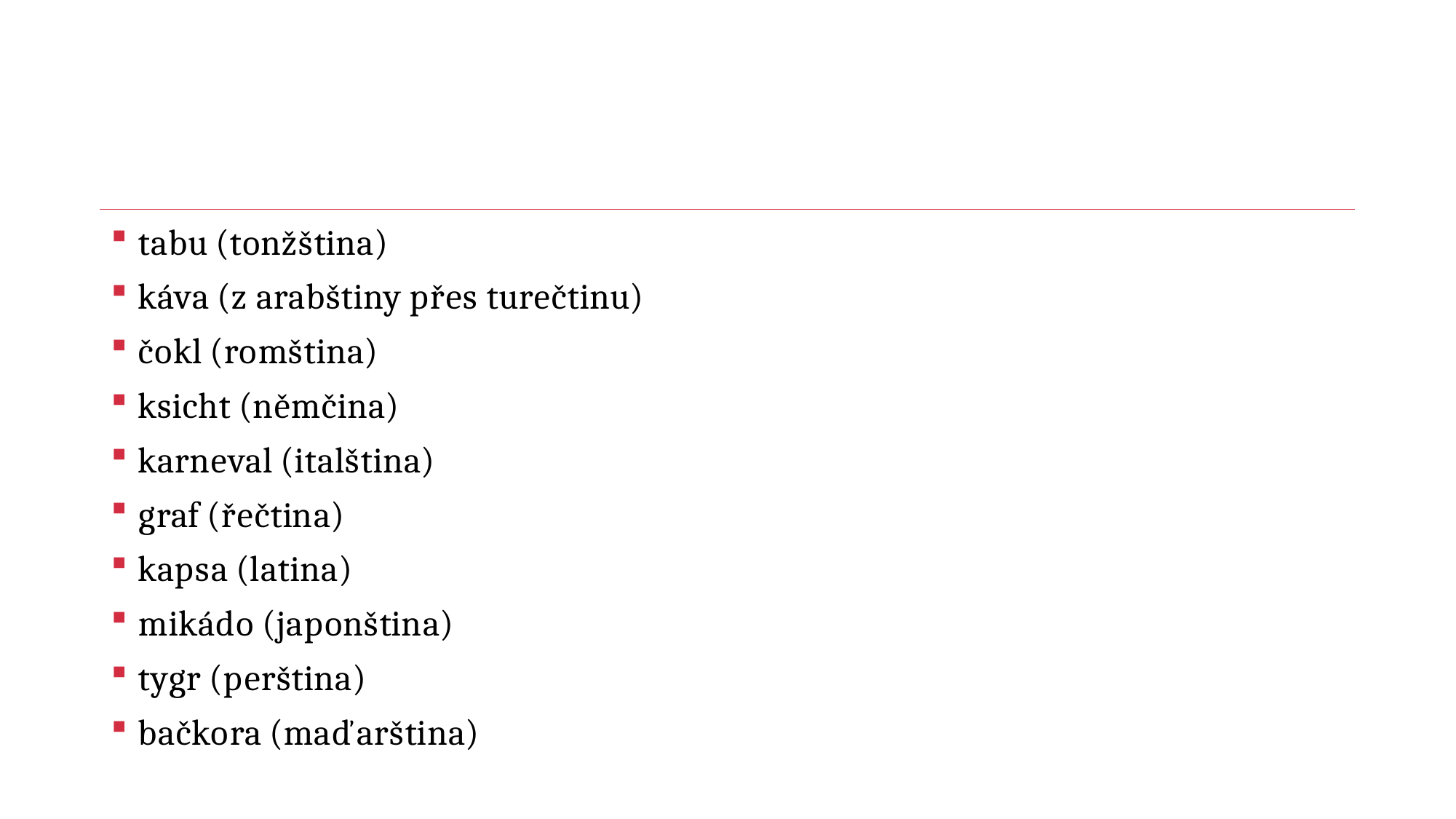

#
tabu (tonžština)
káva (z arabštiny přes turečtinu)
čokl (romština)
ksicht (němčina)
karneval (italština)
graf (řečtina)
kapsa (latina)
mikádo (japonština)
tygr (perština)
bačkora (maďarština)